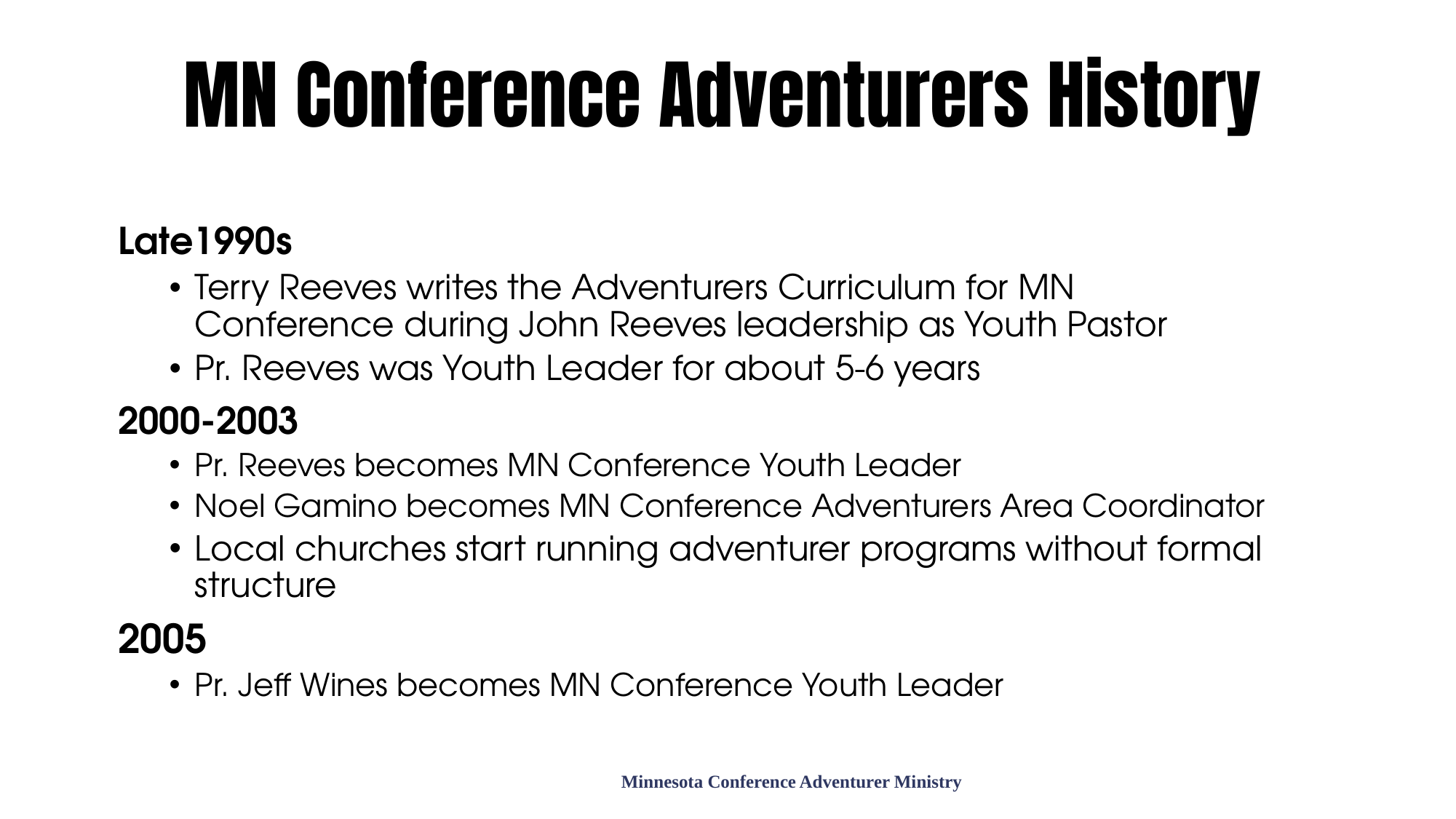

MN Conference Adventurers History

Late1990s
Terry Reeves writes the Adventurers Curriculum for MN Conference during John Reeves leadership as Youth Pastor
Pr. Reeves was Youth Leader for about 5-6 years
2000-2003
Pr. Reeves becomes MN Conference Youth Leader
Noel Gamino becomes MN Conference Adventurers Area Coordinator
Local churches start running adventurer programs without formal structure
2005
Pr. Jeff Wines becomes MN Conference Youth Leader

Minnesota Conference Adventurer Ministry